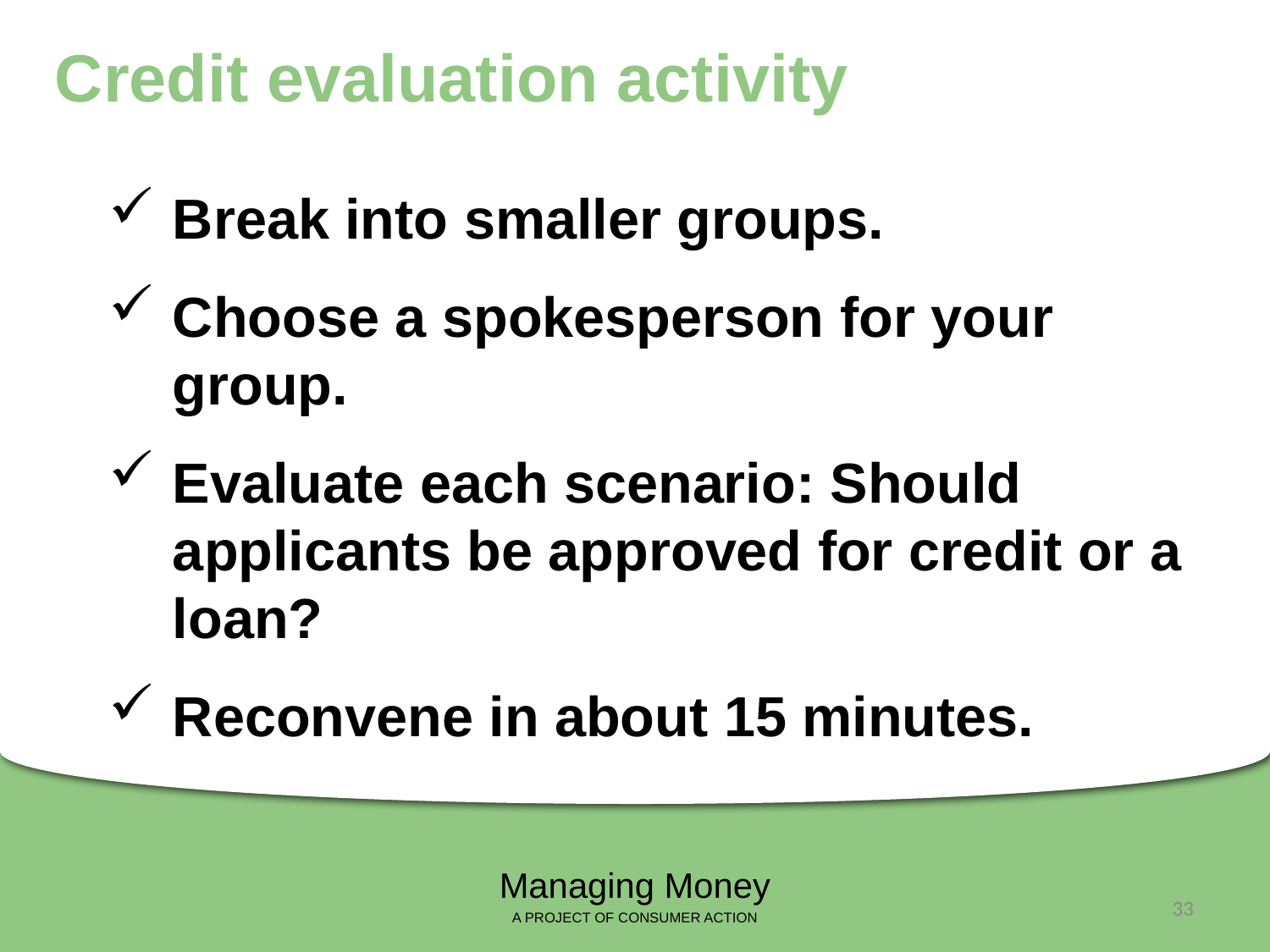

Credit evaluation activity
Break into smaller groups.
Choose a spokesperson for your group.
Evaluate each scenario: Should applicants be approved for credit or a loan?
Reconvene in about 15 minutes.

Managing Money
A PROJECT OF CONSUMER ACTION
33